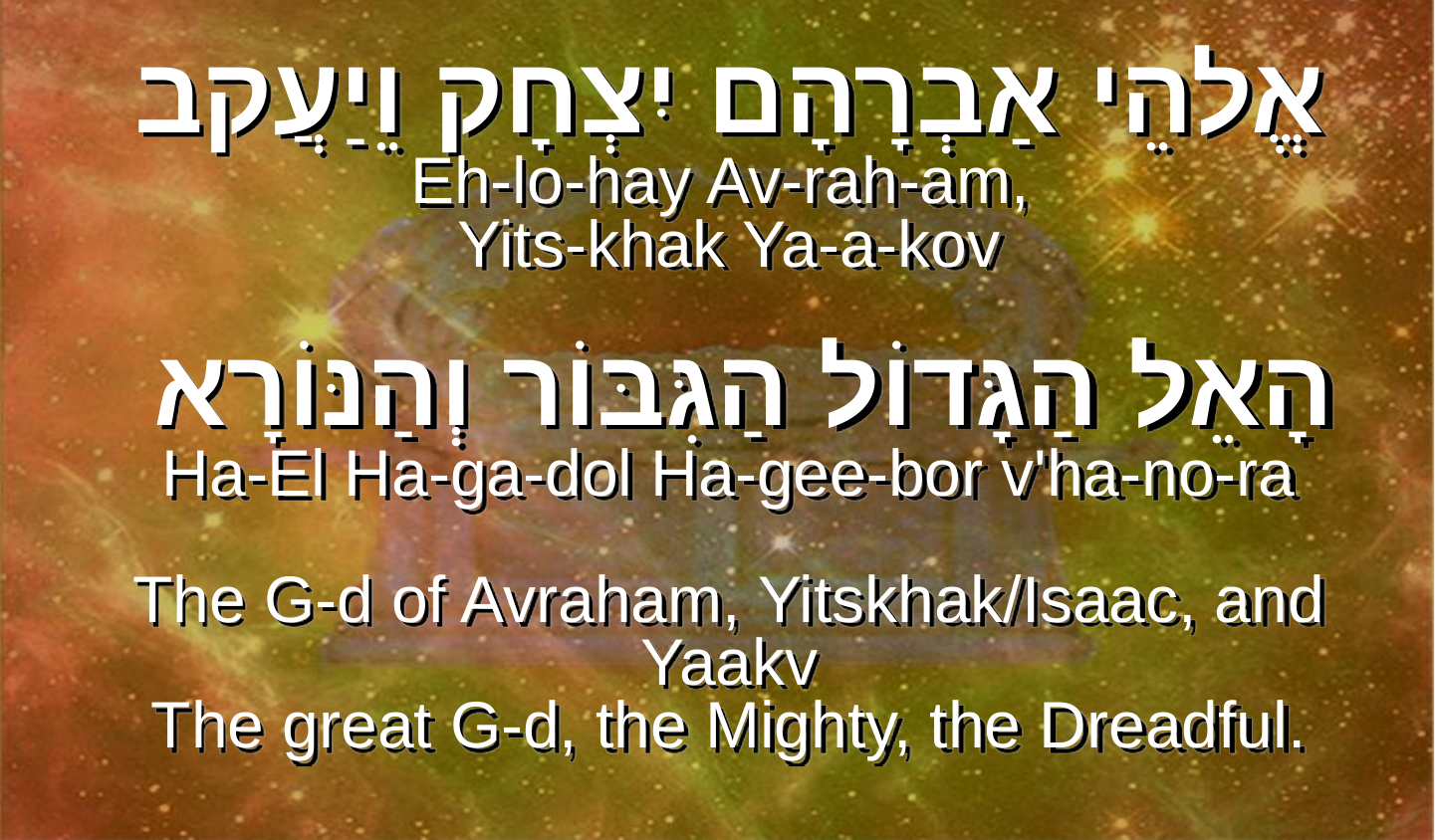

אֱלהֵי אַבְרָהָם יִצְחָק וֵיַעֲקב
Eh-lo-hay Av-rah-am,
Yits-khak Ya-a-kov

הָאֵל הַגָּדוֹל הַגִּבּוֹר וְהַנּוֹרָא
Ha-El Ha-ga-dol Ha-gee-bor v'ha-no-ra

The G-d of Avraham, Yitskhak/Isaac, and Yaakv
The great G-d, the Mighty, the Dreadful.